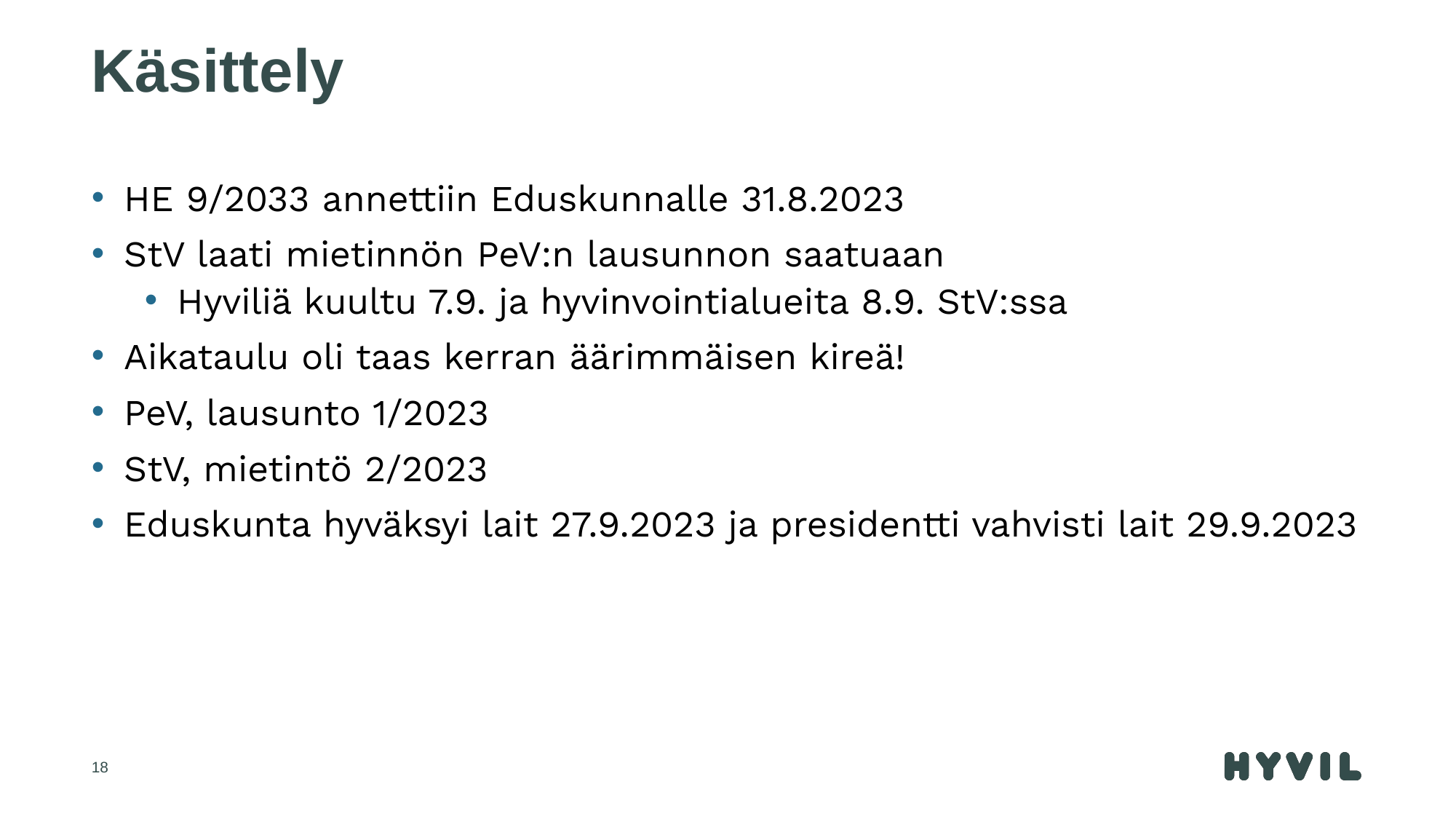

# Käsittely
HE 9/2033 annettiin Eduskunnalle 31.8.2023
StV laati mietinnön PeV:n lausunnon saatuaan
Hyviliä kuultu 7.9. ja hyvinvointialueita 8.9. StV:ssa
Aikataulu oli taas kerran äärimmäisen kireä!
PeV, lausunto 1/2023
StV, mietintö 2/2023
Eduskunta hyväksyi lait 27.9.2023 ja presidentti vahvisti lait 29.9.2023
18